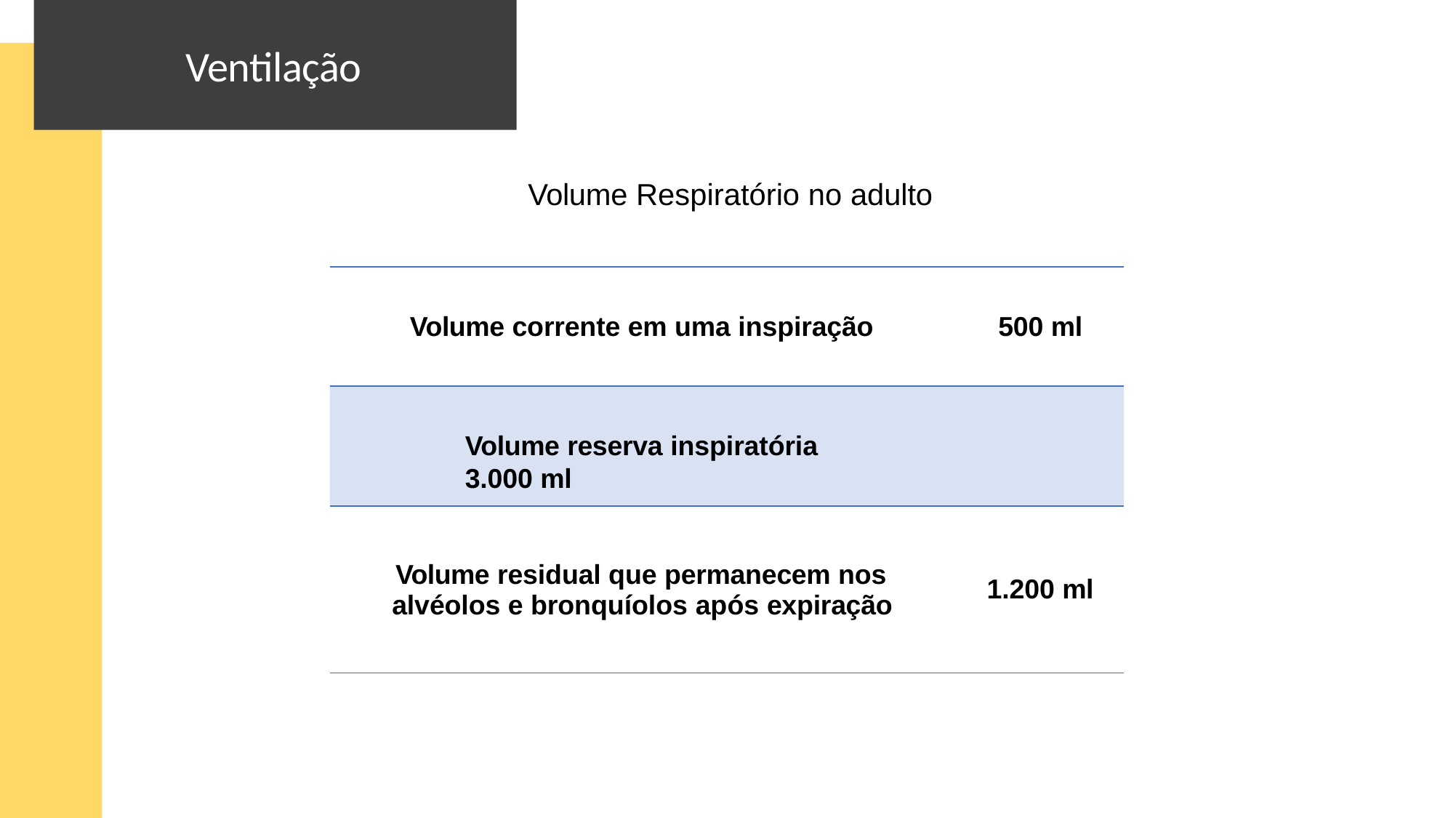

# Ventilação
Volume Respiratório no adulto

Volume corrente em uma inspiração
500 ml

Volume reserva inspiratória	3.000 ml
Volume residual que permanecem nos  alvéolos e bronquíolos após expiração
1.200 ml